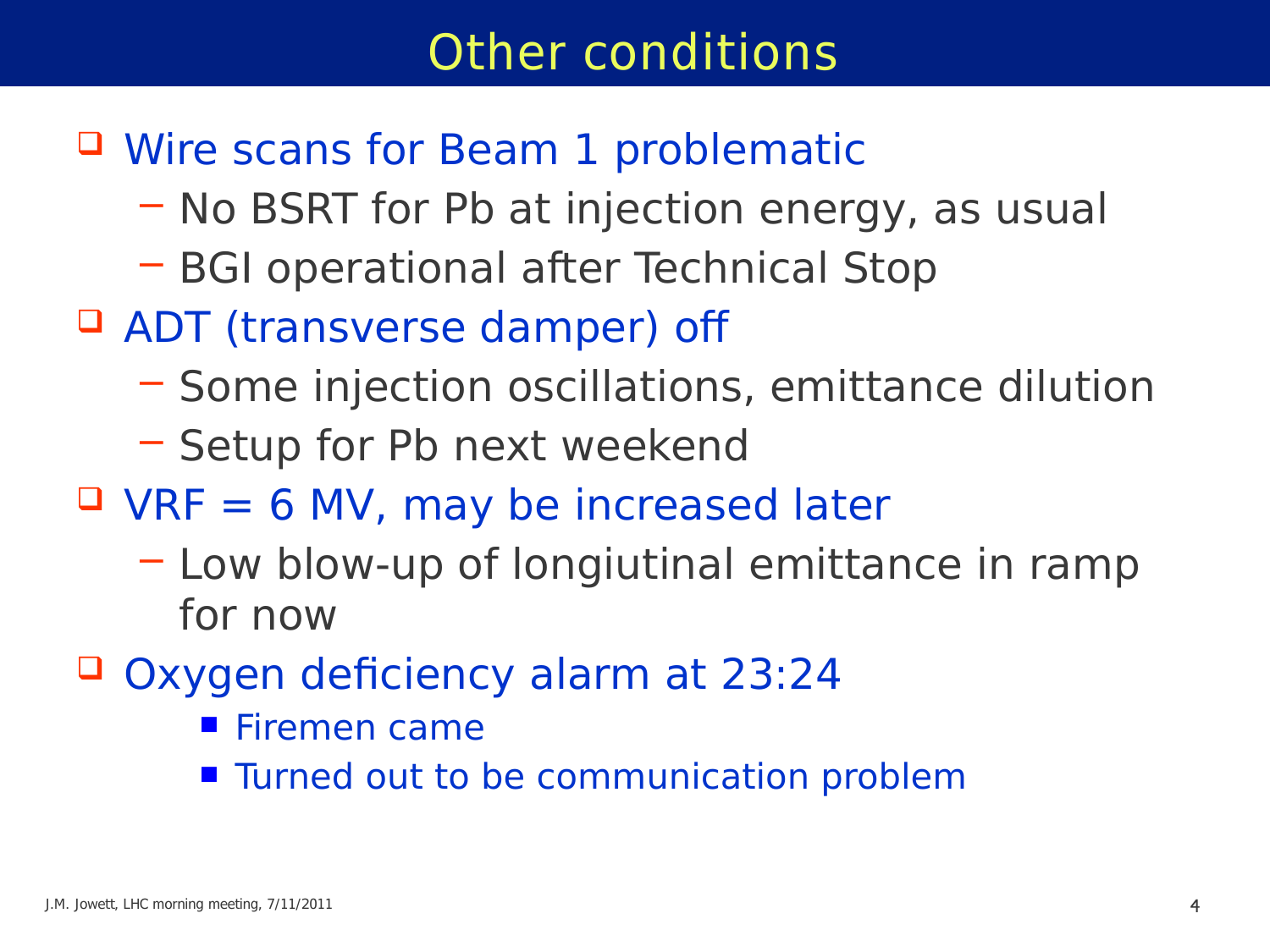

# Other conditions
Wire scans for Beam 1 problematic
No BSRT for Pb at injection energy, as usual
BGI operational after Technical Stop
ADT (transverse damper) off
Some injection oscillations, emittance dilution
Setup for Pb next weekend
VRF = 6 MV, may be increased later
Low blow-up of longiutinal emittance in ramp for now
Oxygen deficiency alarm at 23:24
Firemen came
Turned out to be communication problem

J.M. Jowett, LHC morning meeting, 7/11/2011
4